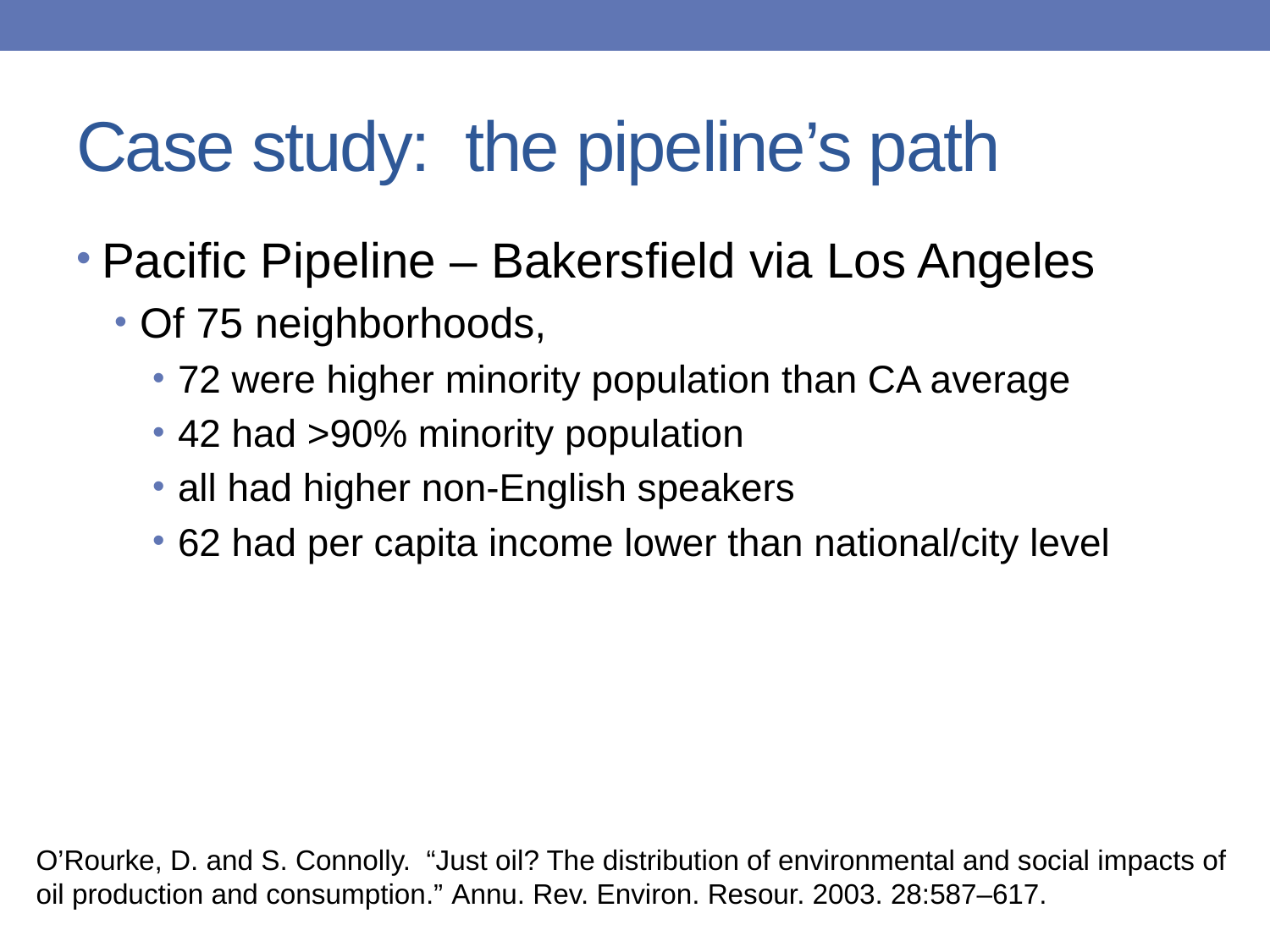

# Case study:  the pipeline’s path
Pacific Pipeline – Bakersfield via Los Angeles
Of 75 neighborhoods,
72 were higher minority population than CA average
42 had >90% minority population
all had higher non-English speakers
62 had per capita income lower than national/city level

O’Rourke, D. and S. Connolly.  “Just oil? The distribution of environmental and social impacts of oil production and consumption.” Annu. Rev. Environ. Resour. 2003. 28:587–617.